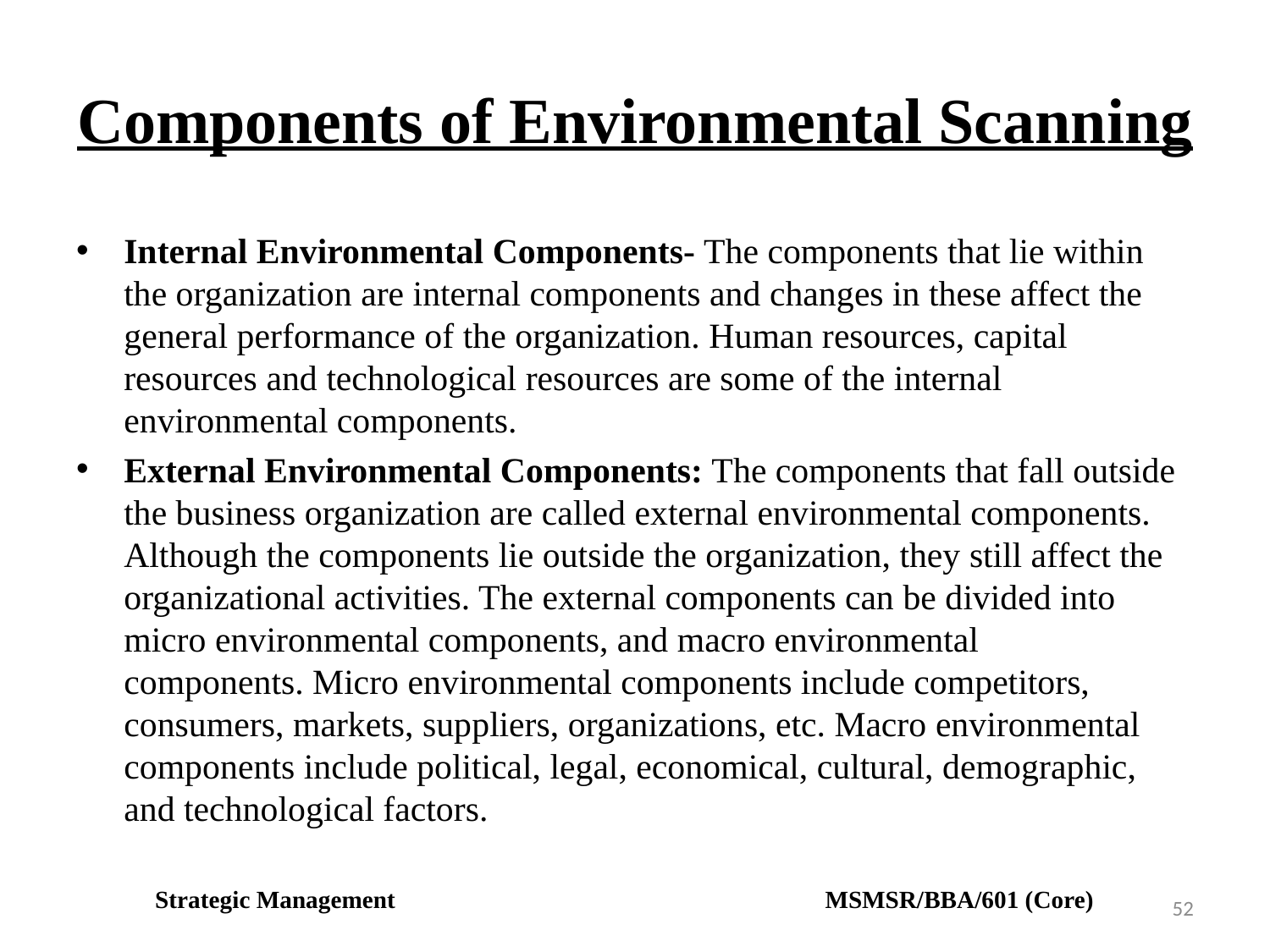

# Components of Environmental Scanning
Internal Environmental Components- The components that lie within the organization are internal components and changes in these affect the general performance of the organization. Human resources, capital resources and technological resources are some of the internal environmental components.
External Environmental Components: The components that fall outside the business organization are called external environmental components. Although the components lie outside the organization, they still affect the organizational activities. The external components can be divided into micro environmental components, and macro environmental components. Micro environmental components include competitors, consumers, markets, suppliers, organizations, etc. Macro environmental components include political, legal, economical, cultural, demographic, and technological factors.

Strategic Management                                                                      MSMSR/BBA/601 (Core)
52